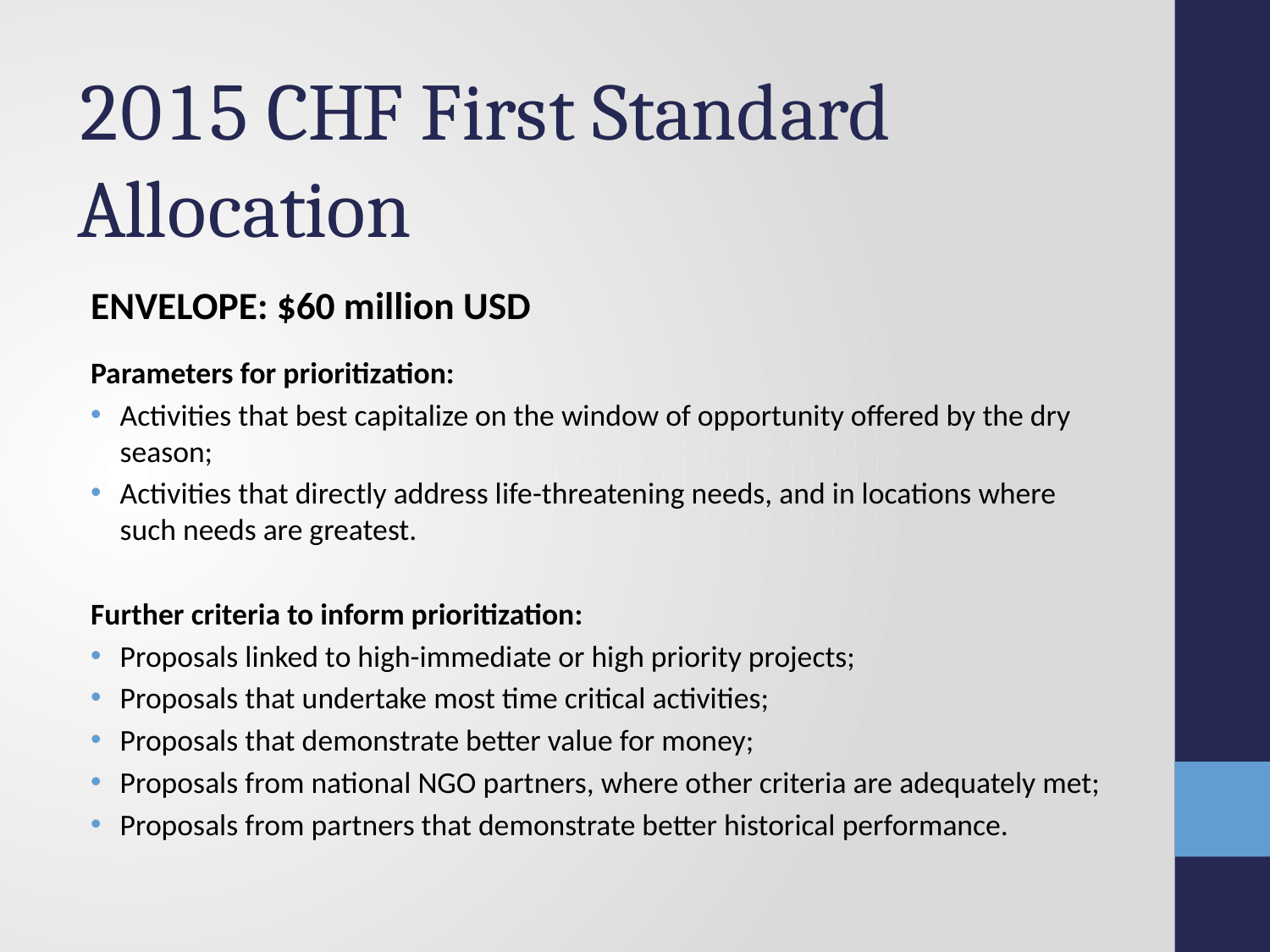

# 2015 CHF First Standard Allocation
ENVELOPE: $60 million USD

Parameters for prioritization:
Activities that best capitalize on the window of opportunity offered by the dry season;
Activities that directly address life-threatening needs, and in locations where such needs are greatest.

Further criteria to inform prioritization:
Proposals linked to high-immediate or high priority projects;
Proposals that undertake most time critical activities;
Proposals that demonstrate better value for money;
Proposals from national NGO partners, where other criteria are adequately met;
Proposals from partners that demonstrate better historical performance.